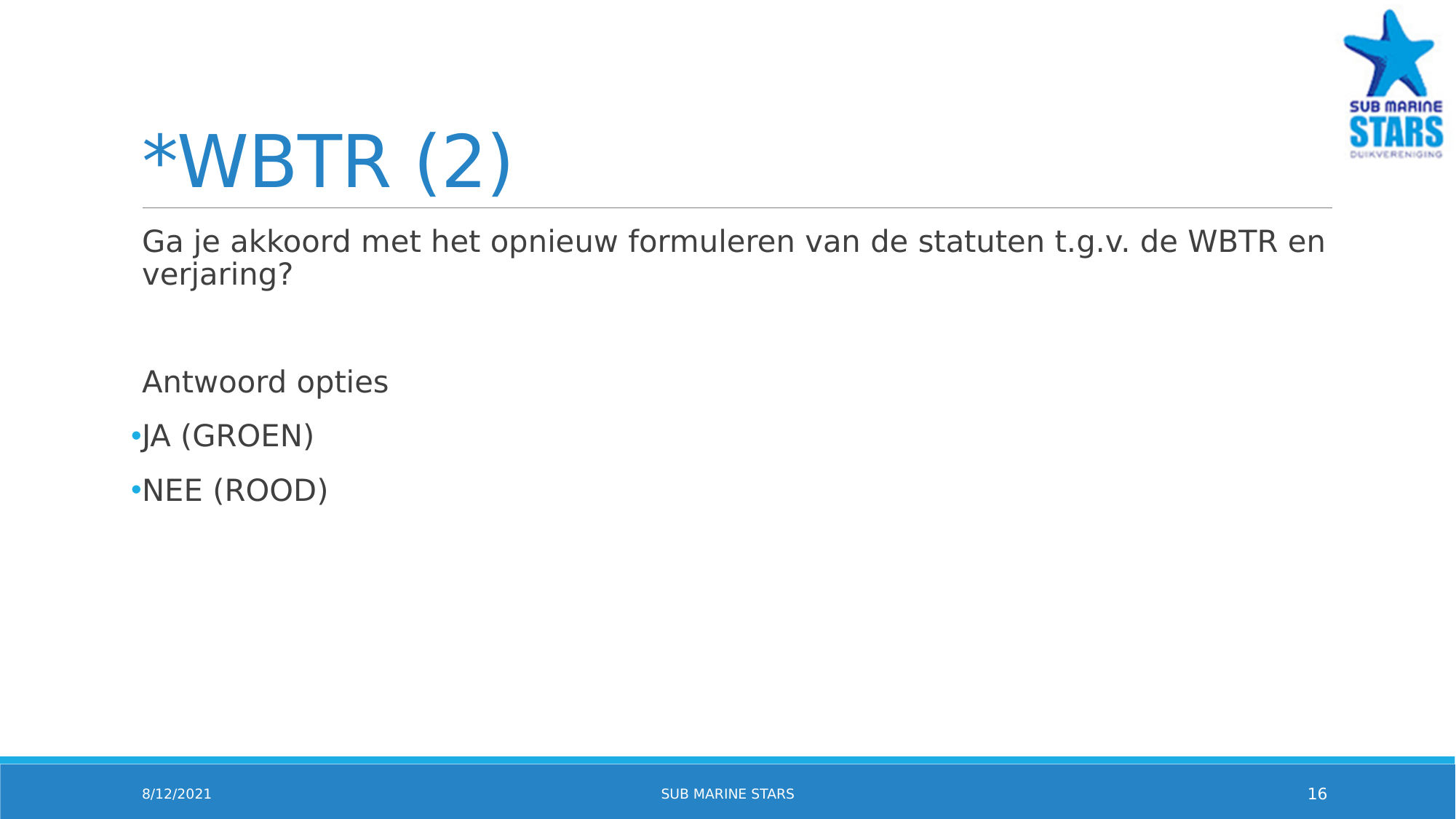

# *WBTR (2)
Ga je akkoord met het opnieuw formuleren van de statuten t.g.v. de WBTR en verjaring?

Antwoord opties
JA (GROEN)
NEE (ROOD)

8/12/2021
Sub Marine Stars
16